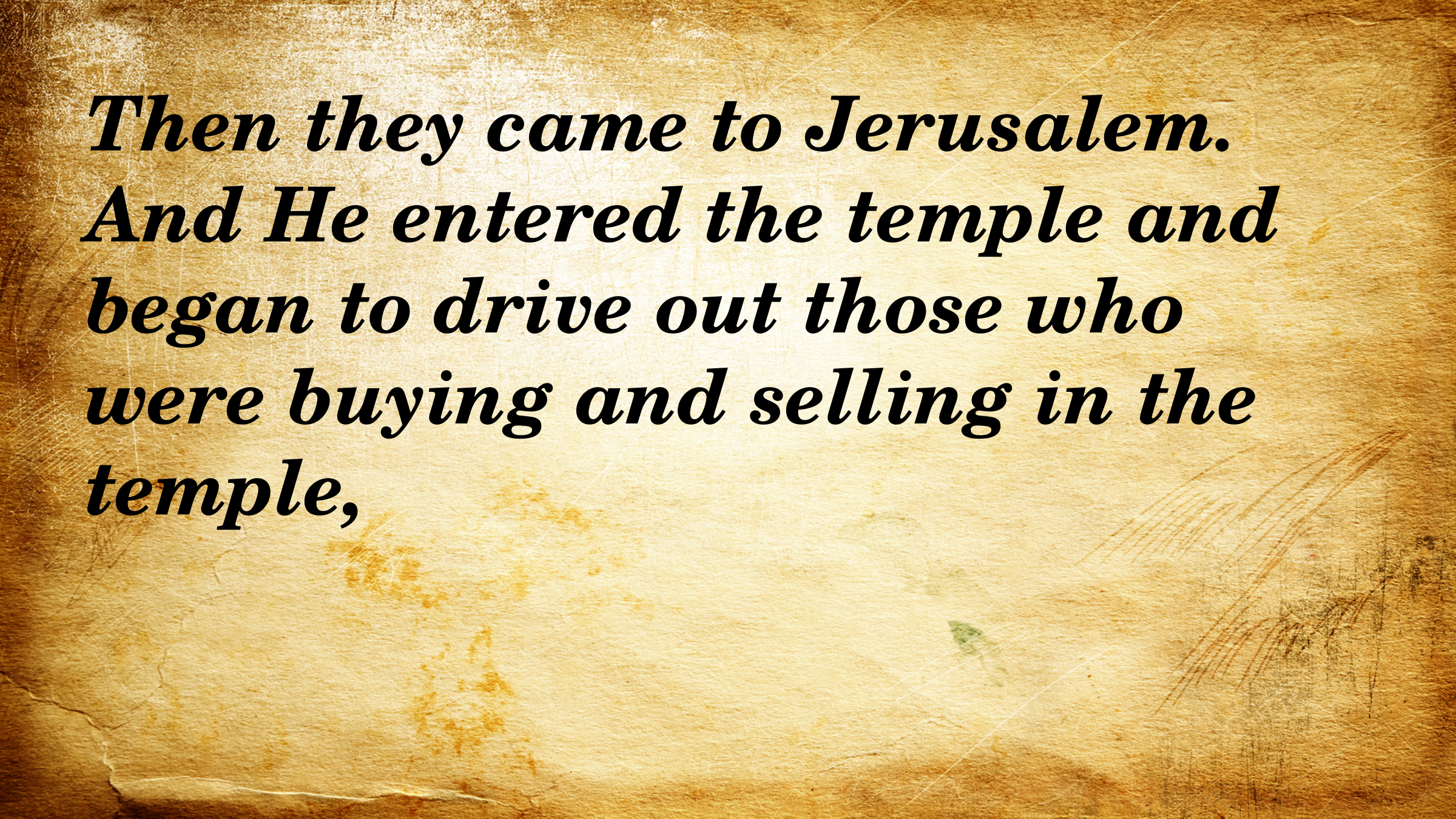

Then they came to Jerusalem. And He entered the temple and began to drive out those who were buying and selling in the temple,